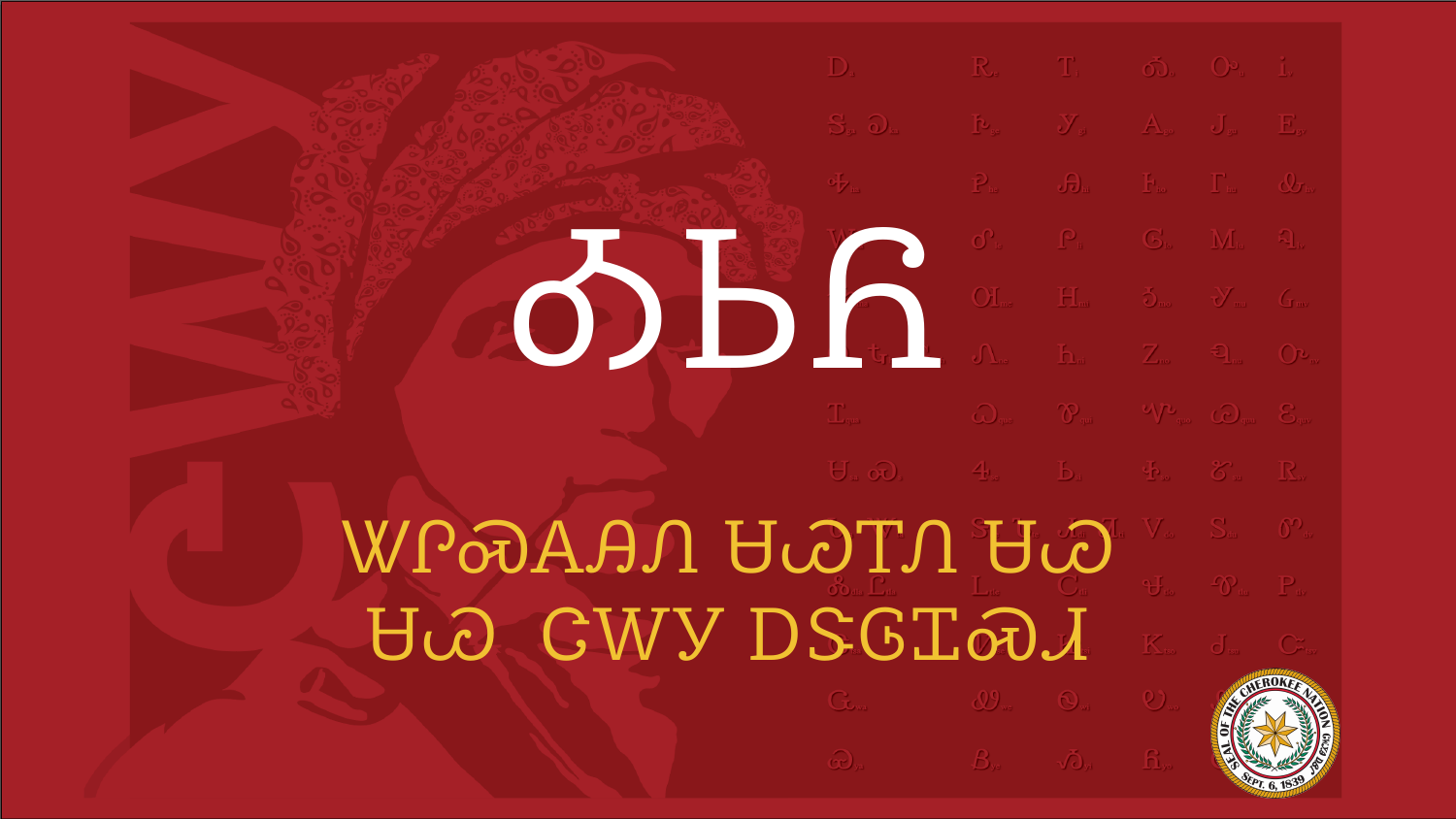

# ᎣᏏᏲ
ᏔᎵᏍᎪᎯᏁ ᏌᏊᎢᏁ ᏌᏊ ᏌᏊ  ᏣᎳᎩ ᎠᏕᎶᏆᏍᏗ